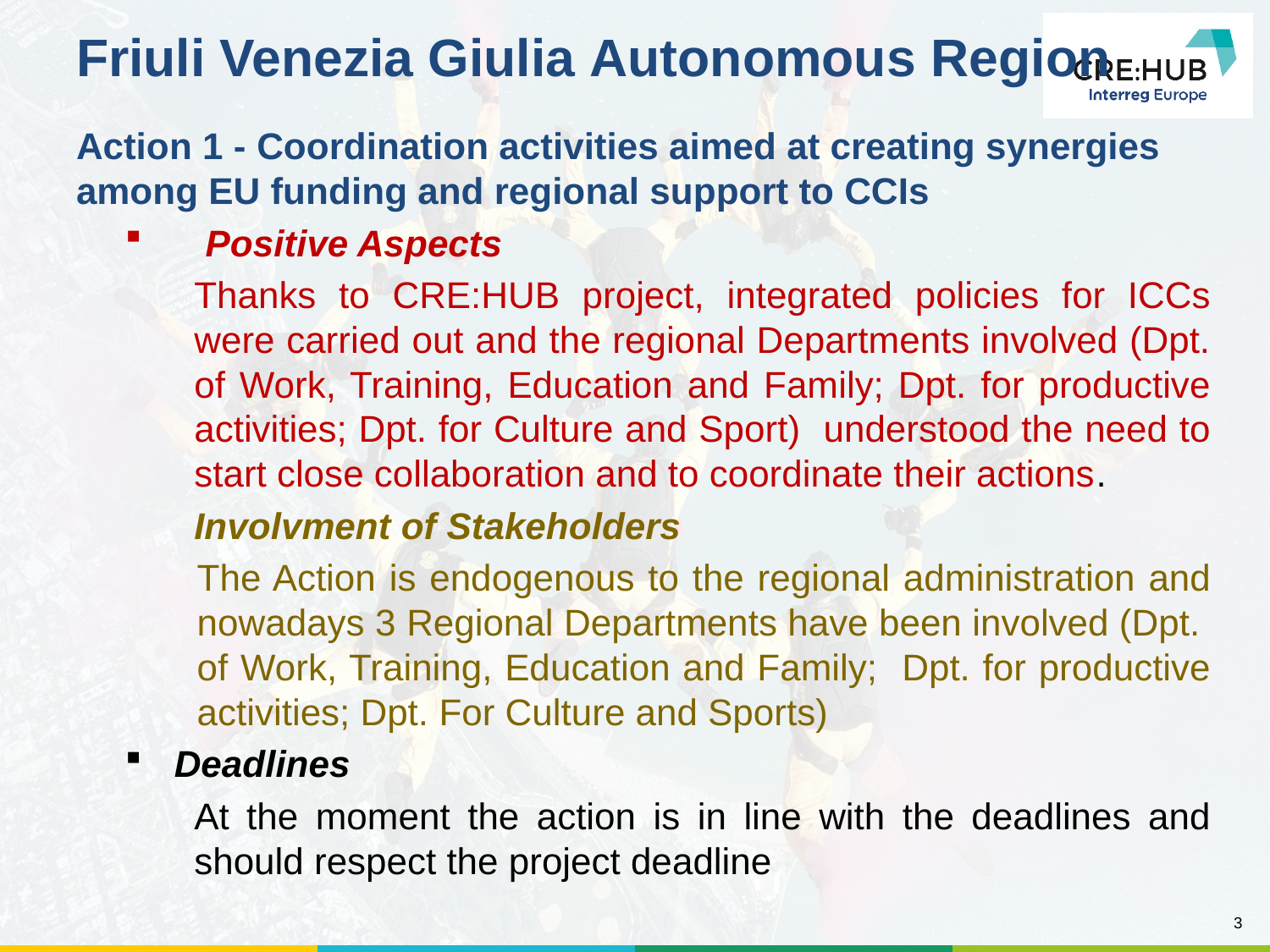

# Friuli Venezia Giulia Autonomous Region
Action 1 - Coordination activities aimed at creating synergies among EU funding and regional support to CCIs
   Positive Aspects
Thanks to CRE:HUB project, integrated policies for ICCs were carried out and the regional Departments involved (Dpt. of Work, Training, Education and Family; Dpt. for productive activities; Dpt. for Culture and Sport)  understood the need to start close collaboration and to coordinate their actions.
Involvment of Stakeholders
The Action is endogenous to the regional administration and nowadays 3 Regional Departments have been involved (Dpt.  of Work, Training, Education and Family;  Dpt. for productive activities; Dpt. For Culture and Sports)
Deadlines
At the moment the action is in line with the deadlines and should respect the project deadline